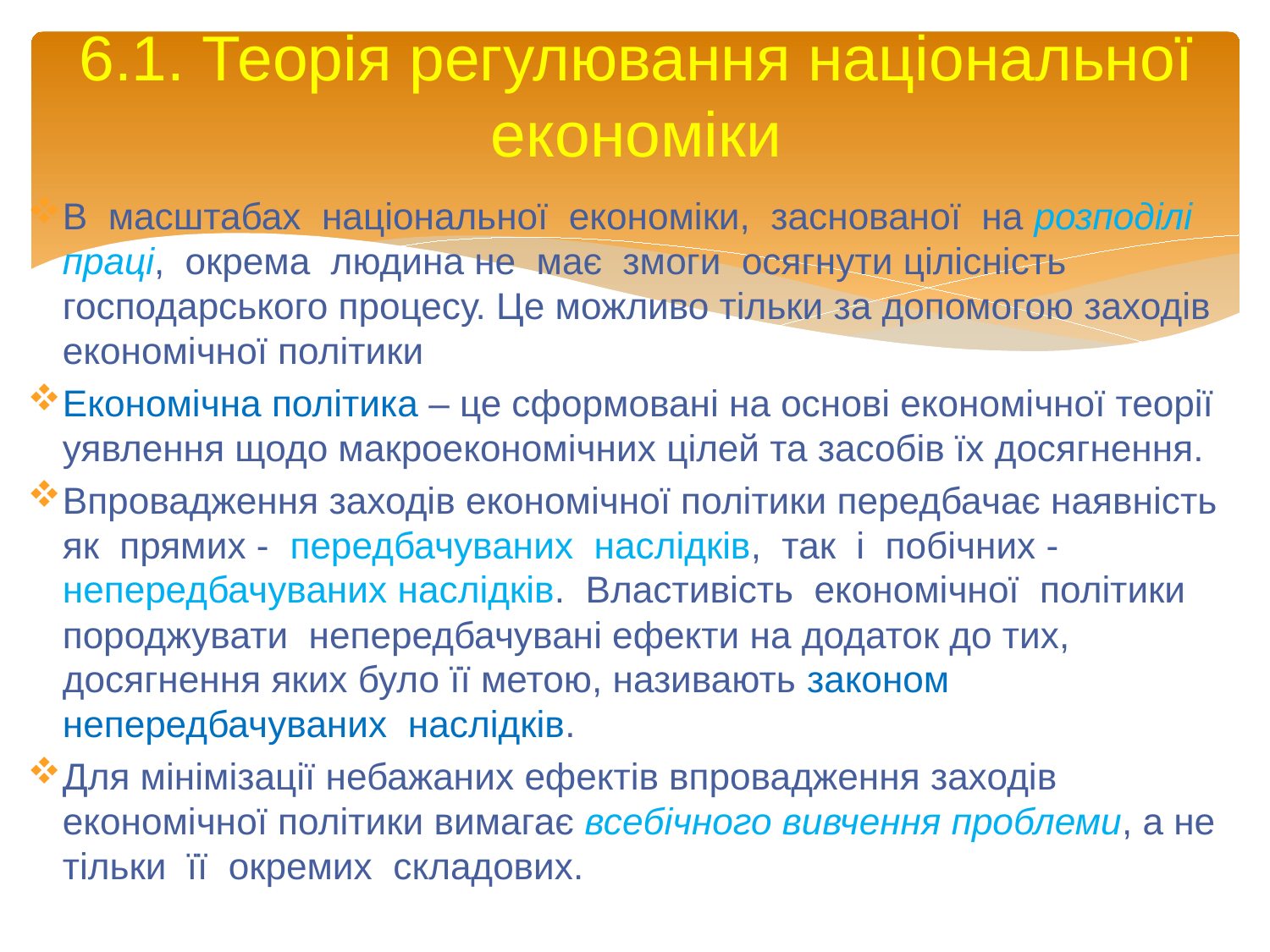

# 6.1. Теорія регулювання національної економіки
В  масштабах  національної  економіки,  заснованої  на розподілі  праці,  окрема  людина не  має  змоги  осягнути цілісність господарського процесу. Це можливо тільки за допомогою заходів економічної політики
Економічна політика – це сформовані на основі економічної теорії уявлення щодо макроекономічних цілей та засобів їх досягнення.
Впровадження заходів економічної політики передбачає наявність як  прямих -  передбачуваних  наслідків,  так  і  побічних -  непередбачуваних наслідків.  Властивість  економічної  політики  породжувати  непередбачувані ефекти на додаток до тих, досягнення яких було її метою, називають законом непередбачуваних  наслідків.
Для мінімізації небажаних ефектів впровадження заходів  економічної політики вимагає всебічного вивчення проблеми, а не  тільки  її  окремих  складових.